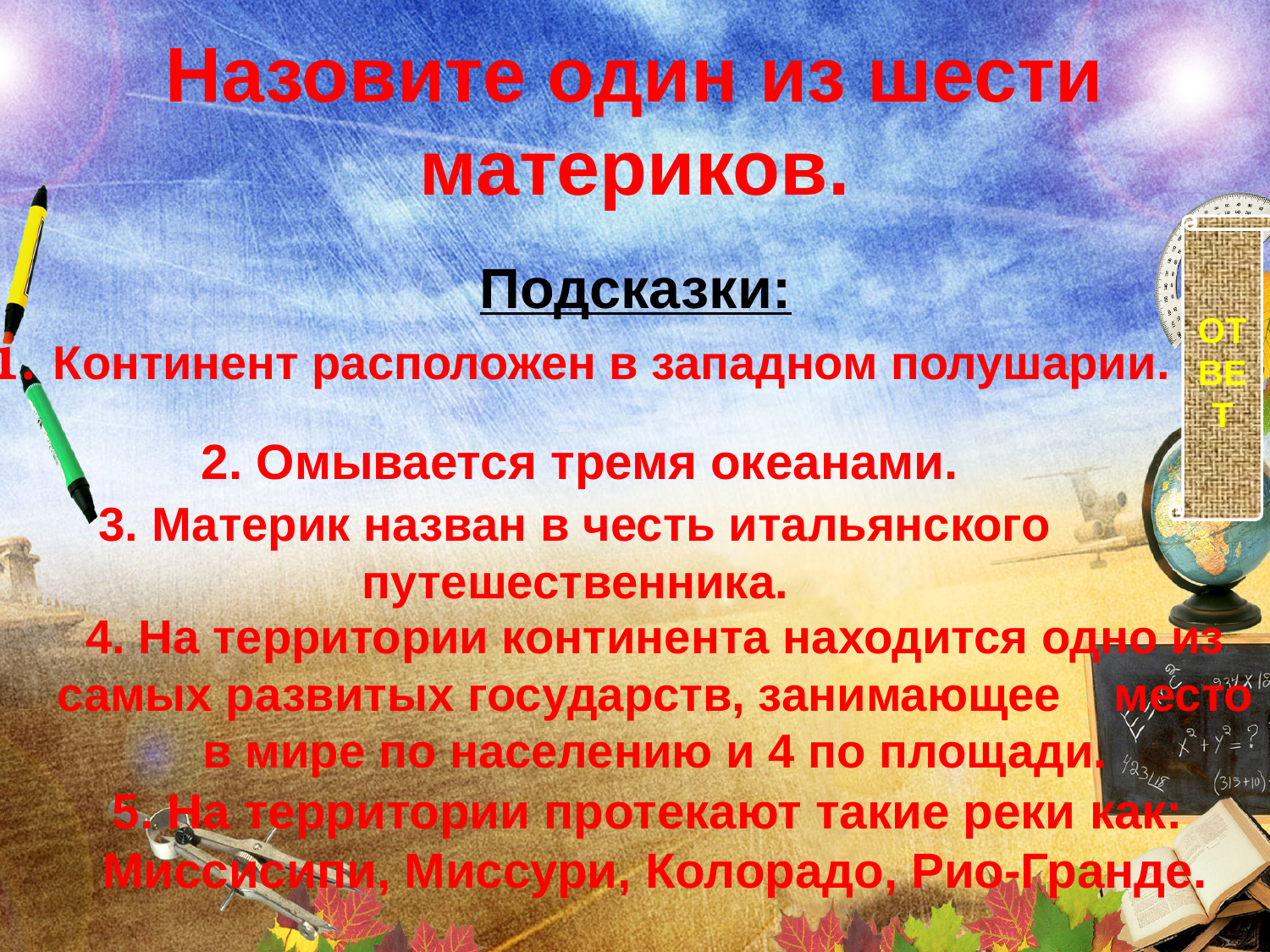

# Назовите один из шести материков.
ОТВЕТ
Подсказки:
1. Континент расположен в западном полушарии.
2. Омывается тремя океанами.
3. Материк назван в честь итальянского путешественника.
4. На территории континента находится одно из самых развитых государств, занимающее    место в мире по населению и 4 по площади.
5. На территории протекают такие реки как:
Миссисипи, Миссури, Колорадо, Рио-Гранде.